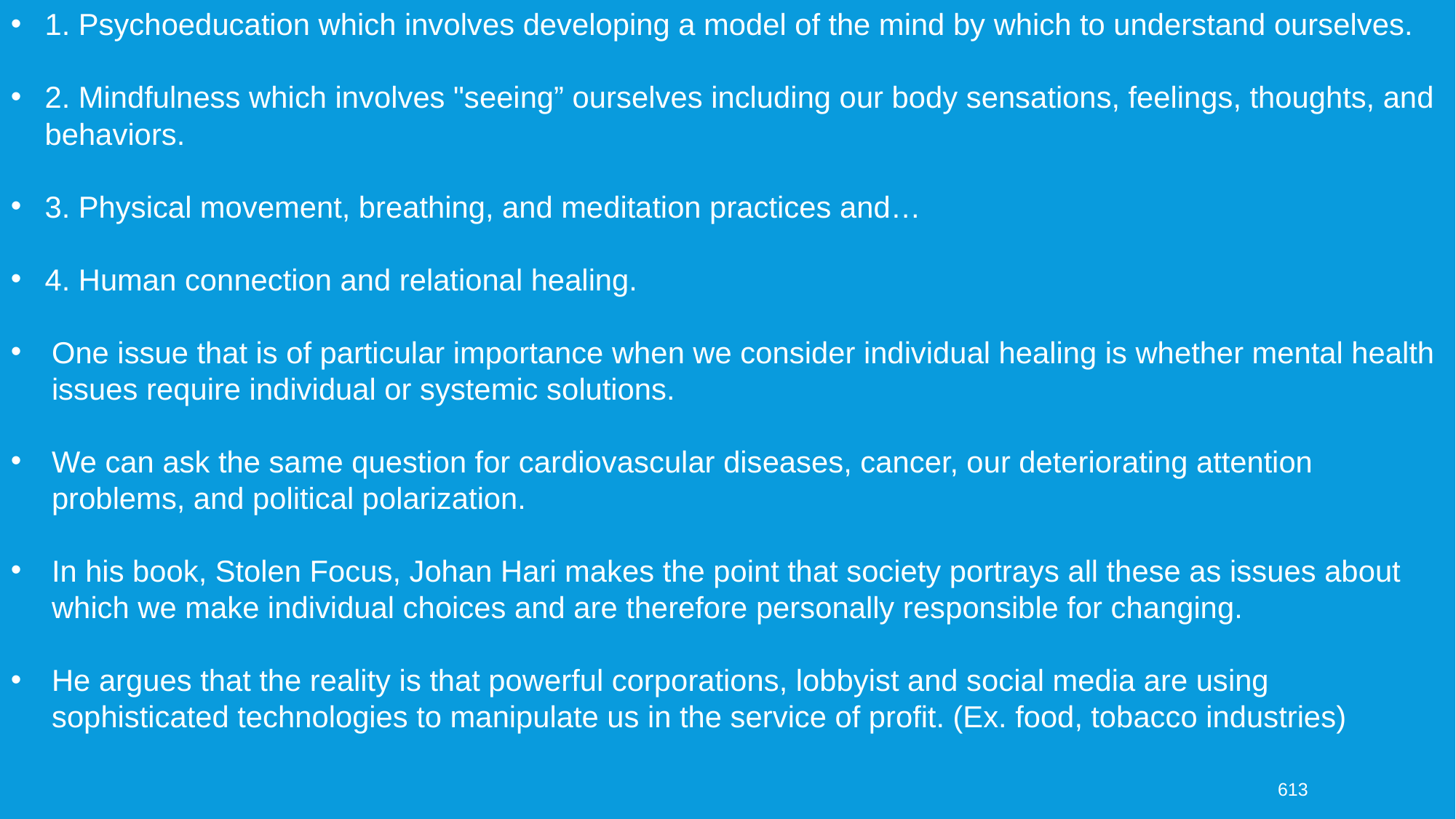

1. Psychoeducation which involves developing a model of the mind by which to understand ourselves.

2. Mindfulness which involves "seeing” ourselves including our body sensations, feelings, thoughts, and behaviors.

3. Physical movement, breathing, and meditation practices and…

4. Human connection and relational healing.

One issue that is of particular importance when we consider individual healing is whether mental health issues require individual or systemic solutions.

We can ask the same question for cardiovascular diseases, cancer, our deteriorating attention problems, and political polarization.

In his book, Stolen Focus, Johan Hari makes the point that society portrays all these as issues about which we make individual choices and are therefore personally responsible for changing.

He argues that the reality is that powerful corporations, lobbyist and social media are using sophisticated technologies to manipulate us in the service of profit. (Ex. food, tobacco industries)

613